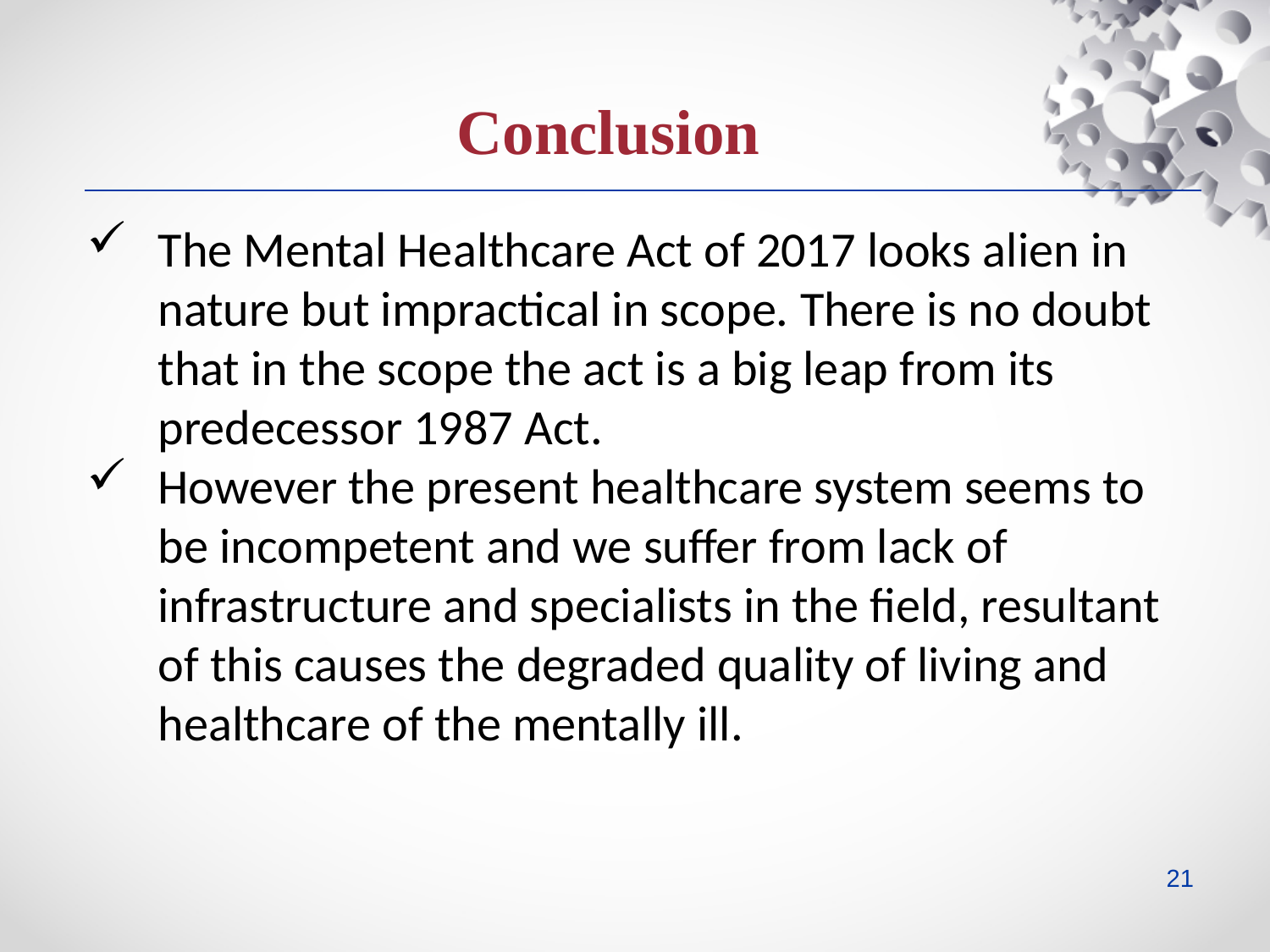

Conclusion
The Mental Healthcare Act of 2017 looks alien in nature but impractical in scope. There is no doubt that in the scope the act is a big leap from its predecessor 1987 Act.
However the present healthcare system seems to be incompetent and we suffer from lack of infrastructure and specialists in the field, resultant of this causes the degraded quality of living and healthcare of the mentally ill.
21